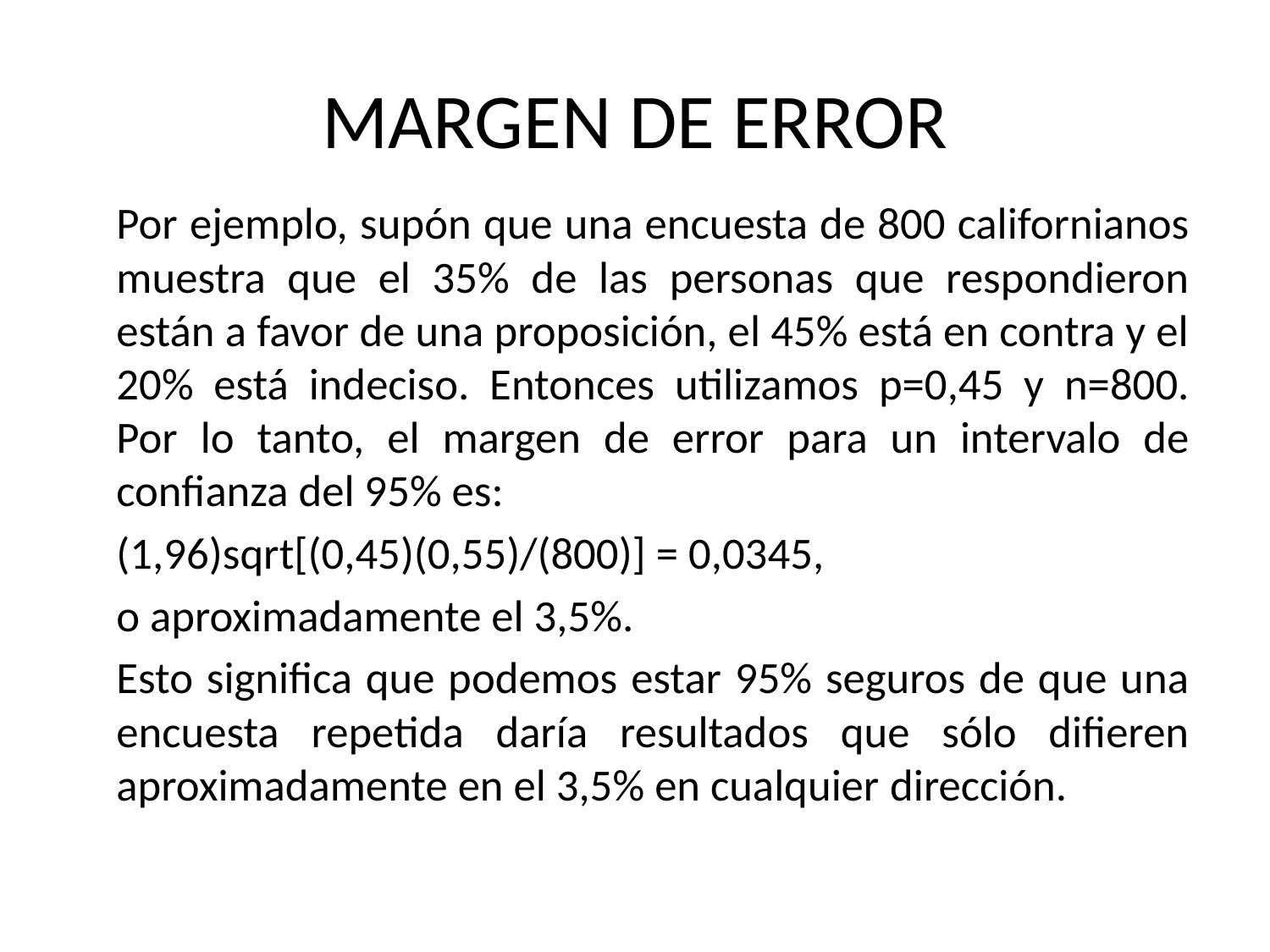

# MARGEN DE ERROR
	Por ejemplo, supón que una encuesta de 800 californianos muestra que el 35% de las personas que respondieron están a favor de una proposición, el 45% está en contra y el 20% está indeciso. Entonces utilizamos p=0,45 y n=800. Por lo tanto, el margen de error para un intervalo de confianza del 95% es:
	(1,96)sqrt[(0,45)(0,55)/(800)] = 0,0345,
	o aproximadamente el 3,5%.
	Esto significa que podemos estar 95% seguros de que una encuesta repetida daría resultados que sólo difieren aproximadamente en el 3,5% en cualquier dirección.